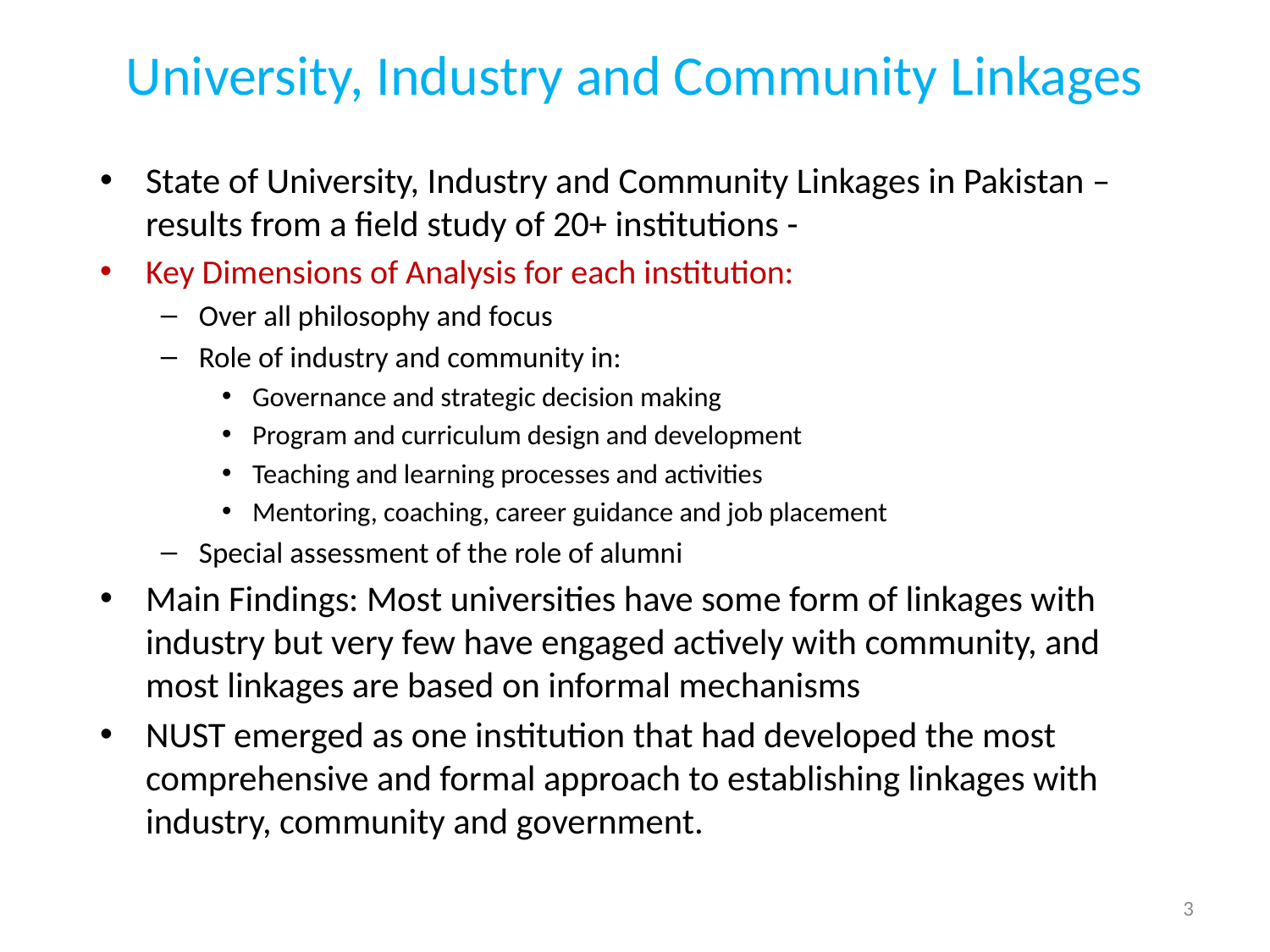

# University, Industry and Community Linkages
State of University, Industry and Community Linkages in Pakistan – results from a field study of 20+ institutions -
Key Dimensions of Analysis for each institution:
Over all philosophy and focus
Role of industry and community in:
Governance and strategic decision making
Program and curriculum design and development
Teaching and learning processes and activities
Mentoring, coaching, career guidance and job placement
Special assessment of the role of alumni
Main Findings: Most universities have some form of linkages with industry but very few have engaged actively with community, and most linkages are based on informal mechanisms
NUST emerged as one institution that had developed the most comprehensive and formal approach to establishing linkages with industry, community and government.
3